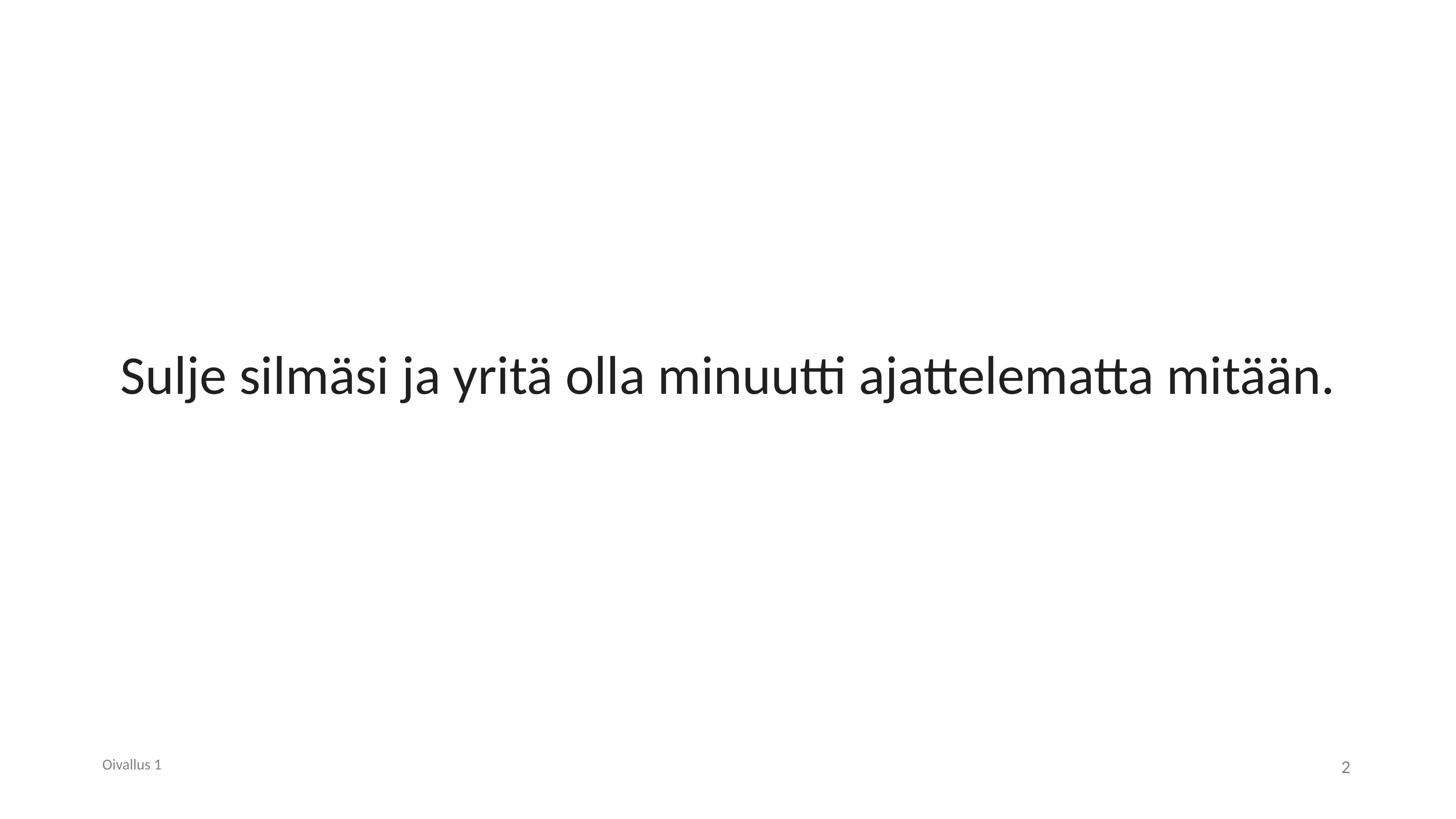

Sulje silmäsi ja yritä olla minuutti ajattelematta mitään.
Oivallus 1
2